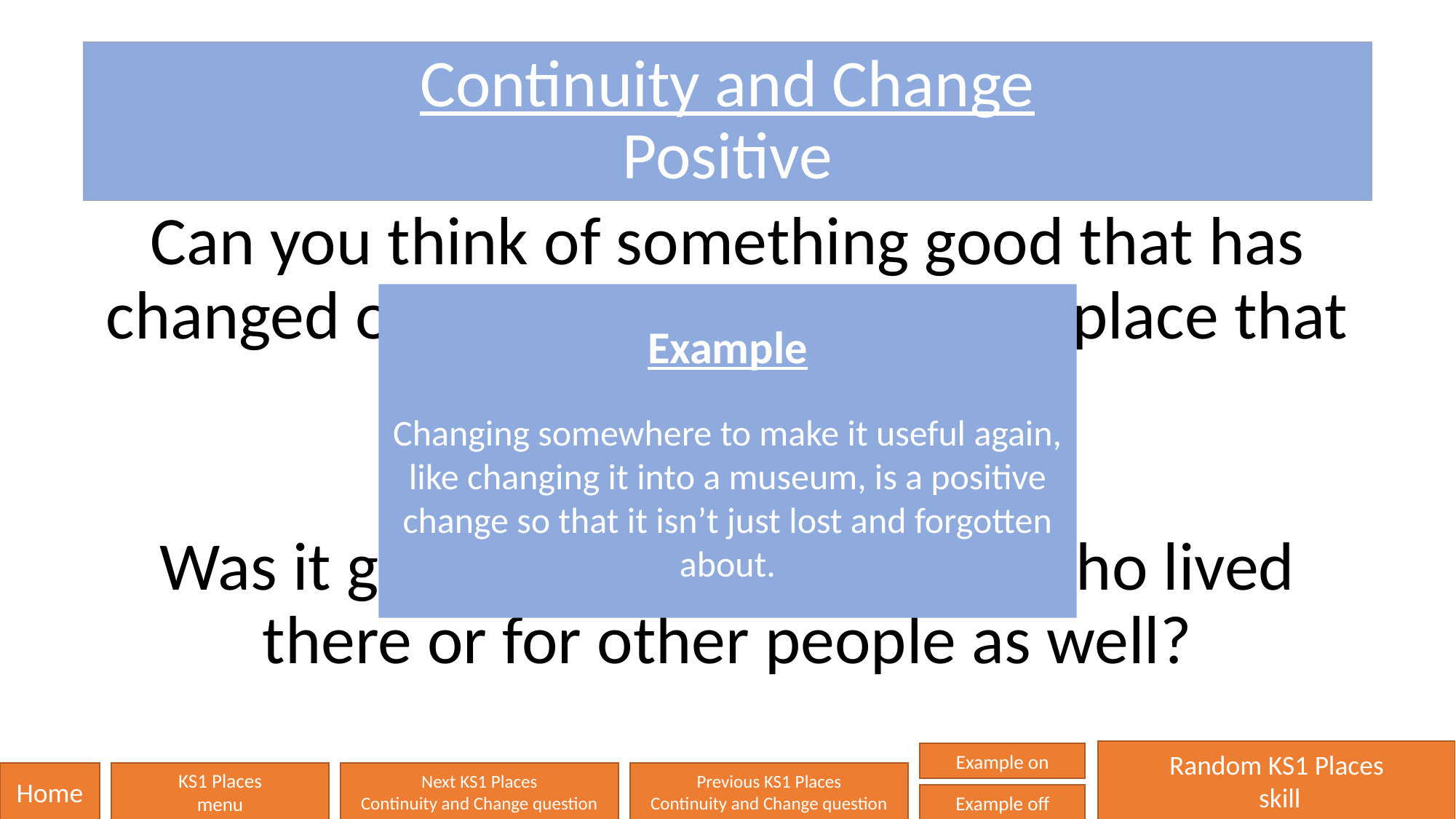

# Continuity and Change Positive
Can you think of something good that has changed or stayed the same in the place that you are studying?

Was it good just for the people who lived there or for other people as well?
Example

Changing somewhere to make it useful again, like changing it into a museum, is a positive change so that it isn’t just lost and forgotten about.
Random KS1 Places
 skill
Example on
Home
KS1 Places
menu
Next KS1 Places
Continuity and Change question
Previous KS1 Places
Continuity and Change question
Example off